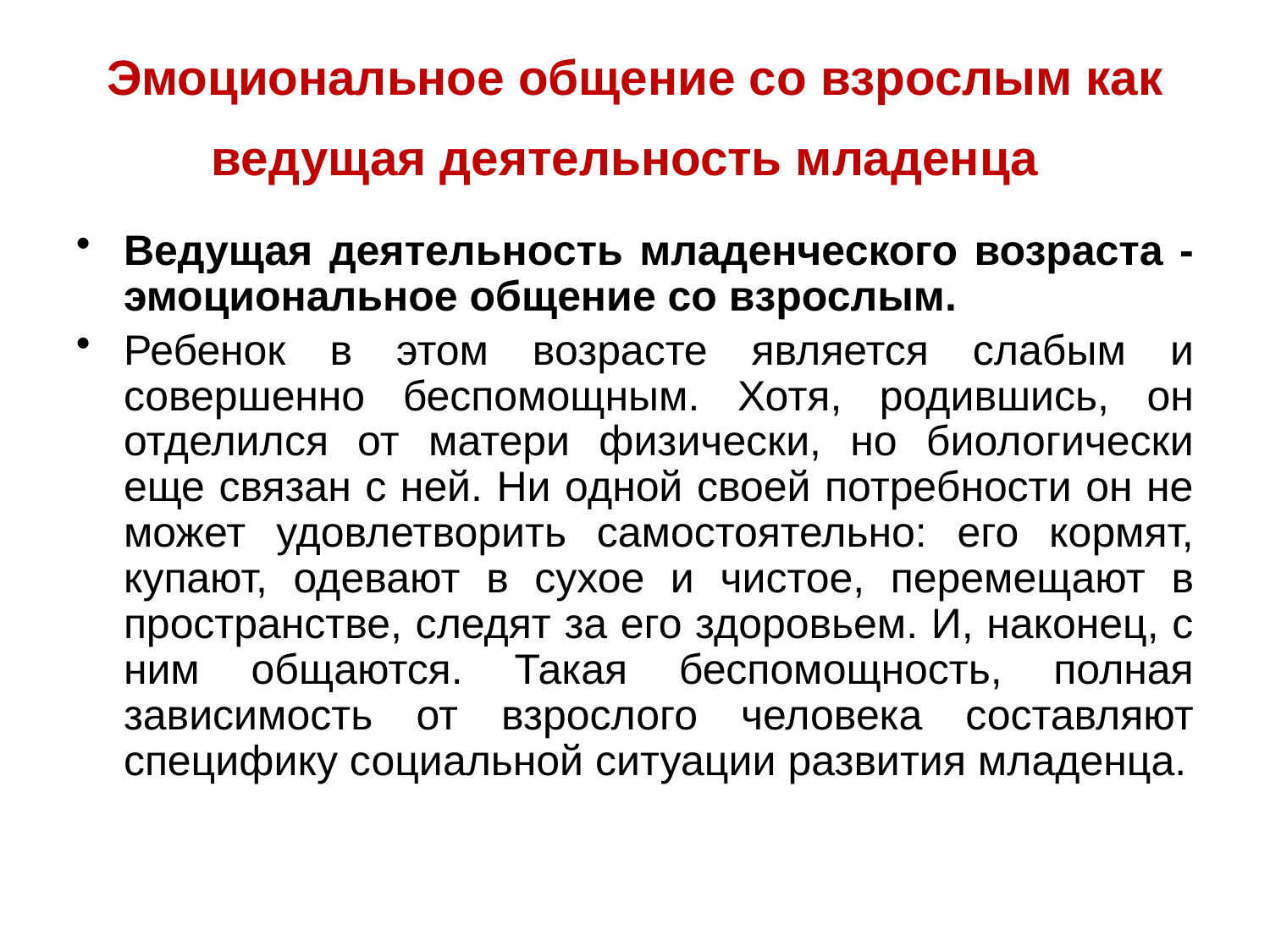

# Эмоциональное общение со взрослым как ведущая деятельность младенца
Ведущая деятельность младенческого возраста - эмоциональное общение со взрослым.
Ребенок в этом возрасте является слабым и совершенно беспомощным. Хотя, родившись, он отделился от матери физически, но биологически еще связан с ней. Ни одной своей потребности он не может удовлетворить самостоятельно: его кормят, купают, одевают в сухое и чистое, перемещают в пространстве, следят за его здоровьем. И, наконец, с ним общаются. Такая беспомощность, полная зависимость от взрослого человека составляют специфику социальной ситуации развития младенца.